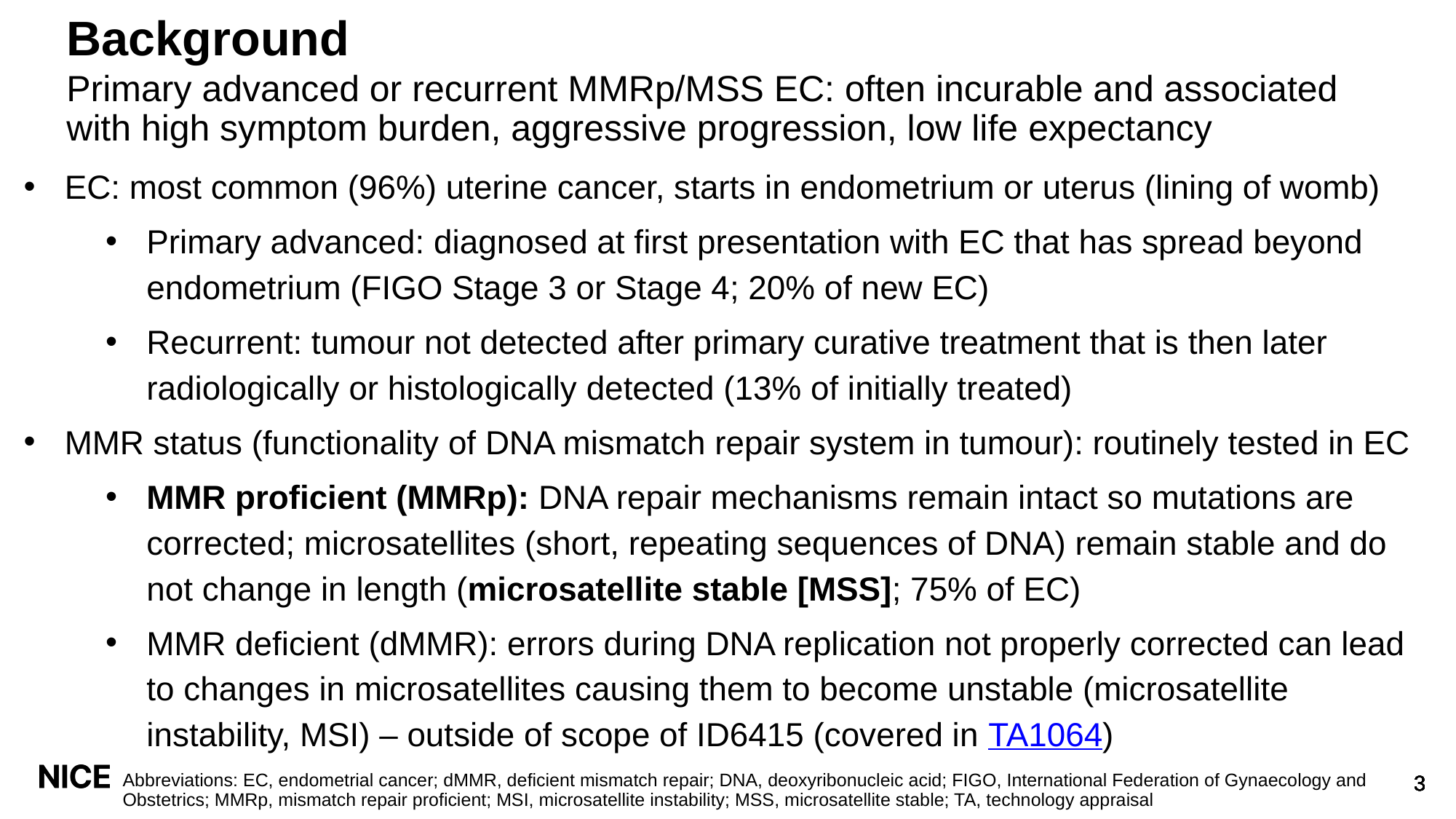

# Background
Primary advanced or recurrent MMRp/MSS EC: often incurable and associated with high symptom burden, aggressive progression, low life expectancy

EC: most common (96%) uterine cancer, starts in endometrium or uterus (lining of womb)
Primary advanced: diagnosed at first presentation with EC that has spread beyond endometrium (FIGO Stage 3 or Stage 4; 20% of new EC)
Recurrent: tumour not detected after primary curative treatment that is then later radiologically or histologically detected (13% of initially treated)
MMR status (functionality of DNA mismatch repair system in tumour): routinely tested in EC
MMR proficient (MMRp): DNA repair mechanisms remain intact so mutations are corrected; microsatellites (short, repeating sequences of DNA) remain stable and do not change in length (microsatellite stable [MSS]; 75% of EC)
MMR deficient (dMMR): errors during DNA replication not properly corrected can lead to changes in microsatellites causing them to become unstable (microsatellite instability, MSI) – outside of scope of ID6415 (covered in TA1064)
Abbreviations: EC, endometrial cancer; dMMR, deficient mismatch repair; DNA, deoxyribonucleic acid; FIGO, International Federation of Gynaecology and Obstetrics; MMRp, mismatch repair proficient; MSI, microsatellite instability; MSS, microsatellite stable; TA, technology appraisal